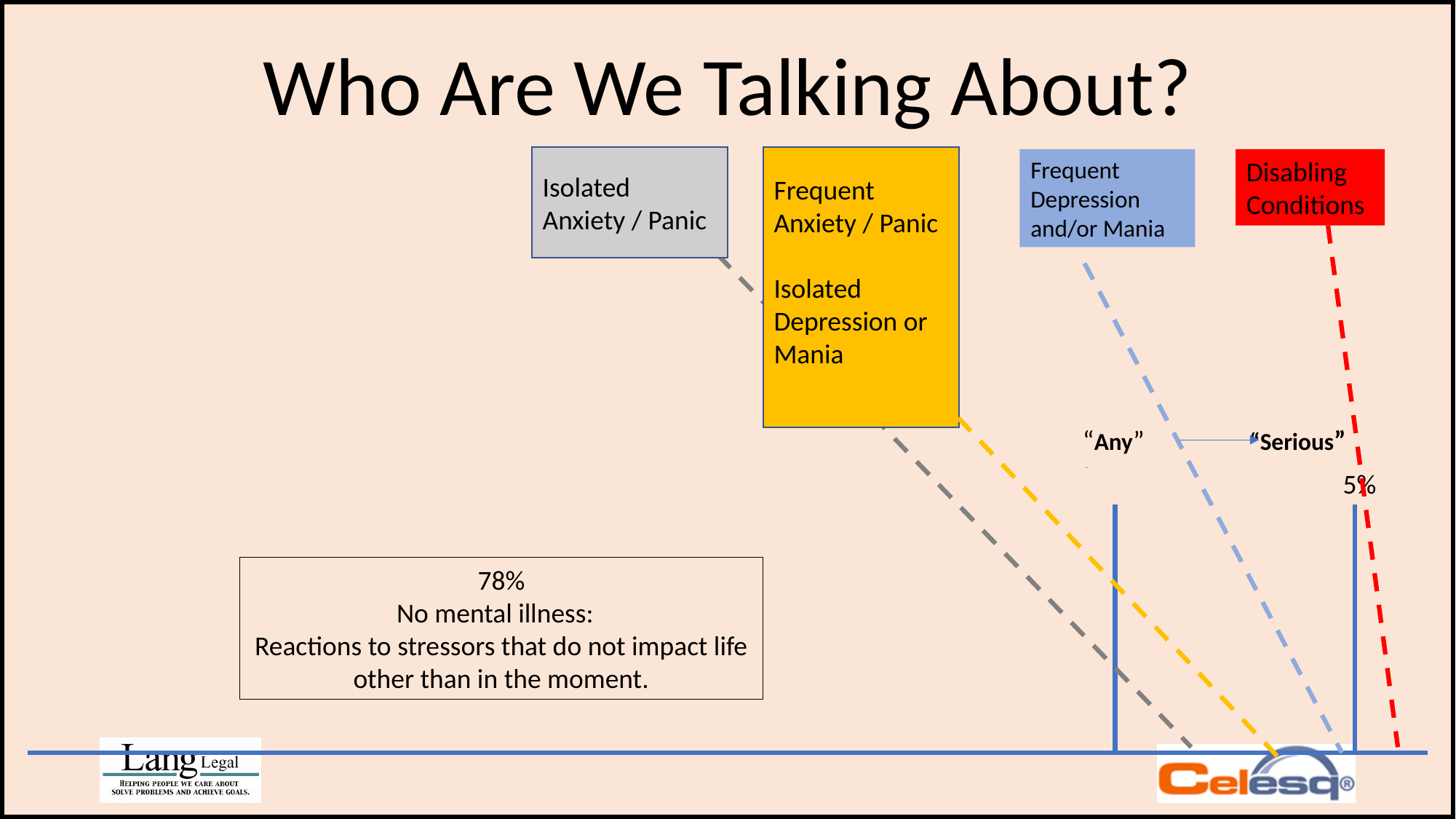

Who Are We Talking About?
Isolated Anxiety / Panic
Frequent Anxiety / Panic

Isolated Depression or Mania

Frequent Depression and/or Mania
Disabling Conditions
“Any”                 “Serious”
17%
5%
78%
No mental illness:
Reactions to stressors that do not impact life other than in the moment.